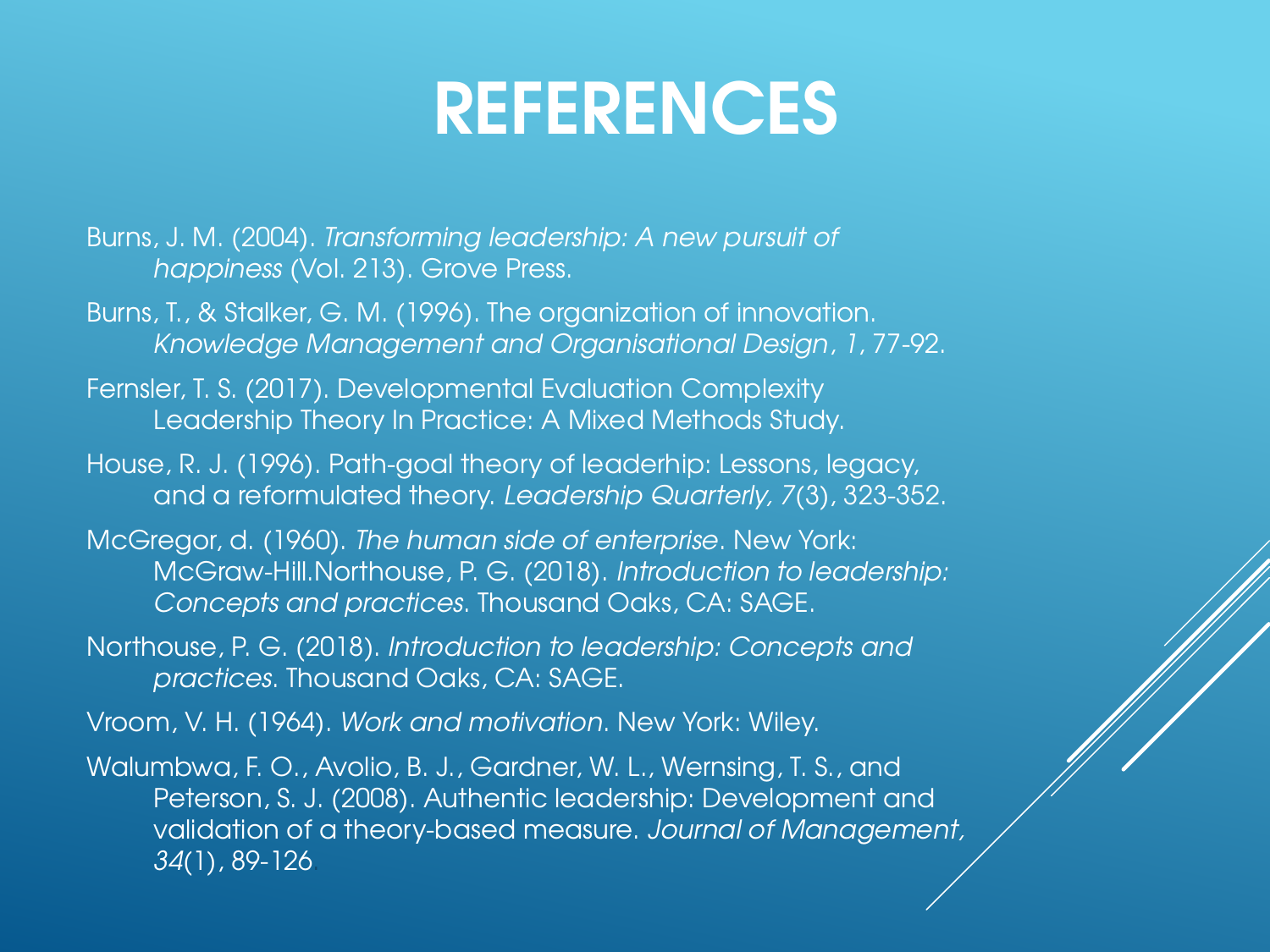

# References
Burns, J. M. (2004). Transforming leadership: A new pursuit of happiness (Vol. 213). Grove Press.
Burns, T., & Stalker, G. M. (1996). The organization of innovation. Knowledge Management and Organisational Design, 1, 77-92.
Fernsler, T. S. (2017). Developmental Evaluation Complexity Leadership Theory In Practice: A Mixed Methods Study.
House, R. J. (1996). Path-goal theory of leaderhip: Lessons, legacy, and a reformulated theory. Leadership Quarterly, 7(3), 323-352.
McGregor, d. (1960). The human side of enterprise. New York: McGraw-Hill.Northouse, P. G. (2018). Introduction to leadership: Concepts and practices. Thousand Oaks, CA: SAGE.
Northouse, P. G. (2018). Introduction to leadership: Concepts and practices. Thousand Oaks, CA: SAGE.
Vroom, V. H. (1964). Work and motivation. New York: Wiley.
Walumbwa, F. O., Avolio, B. J., Gardner, W. L., Wernsing, T. S., and Peterson, S. J. (2008). Authentic leadership: Development and validation of a theory-based measure. Journal of Management, 34(1), 89-126.